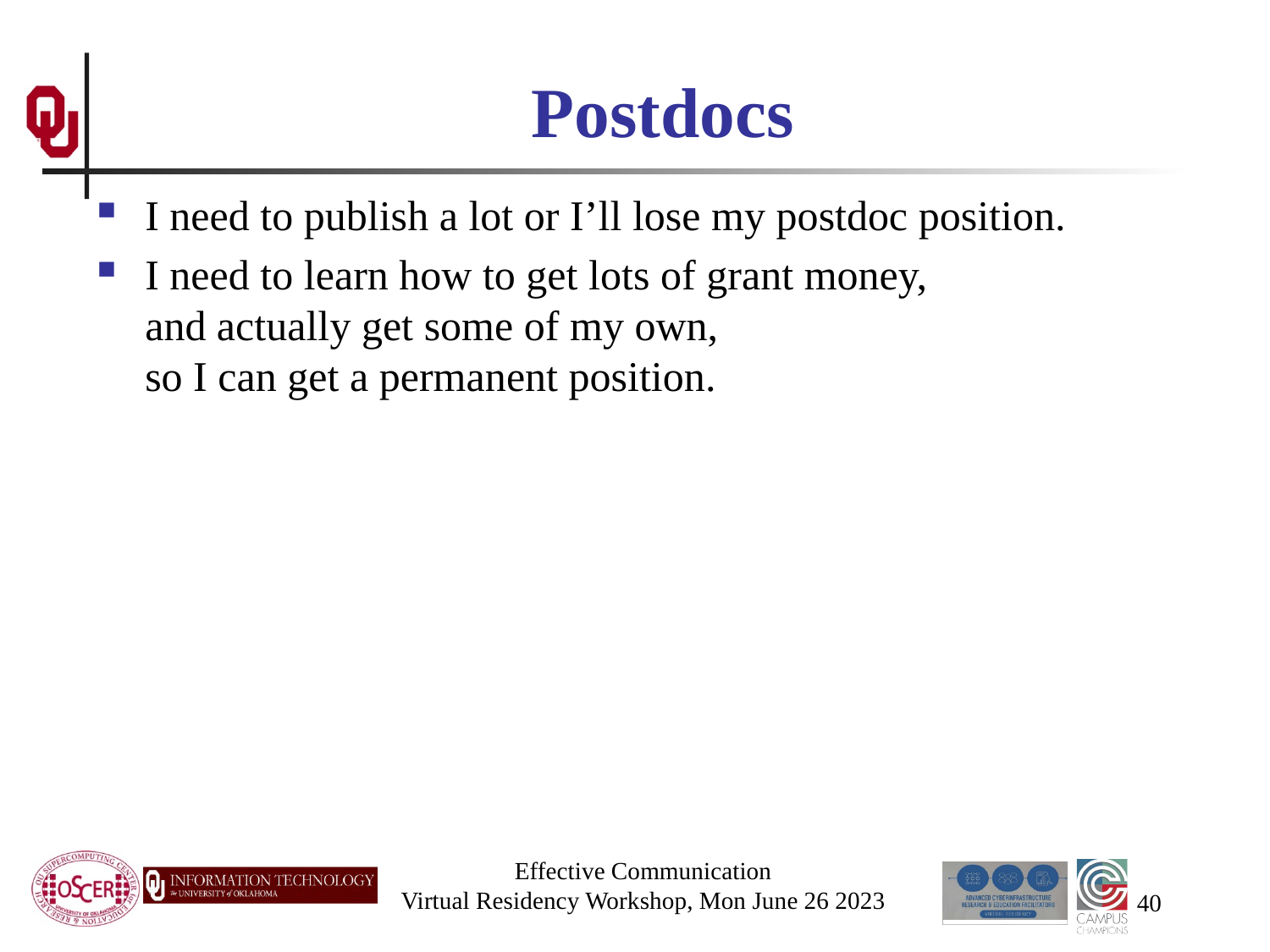

# Postdocs
I need to publish a lot or I’ll lose my postdoc position.
I need to learn how to get lots of grant money,                  and actually get some of my own,                                        so I can get a permanent position.
Effective Communication
Virtual Residency Workshop, Mon June 26 2023
40